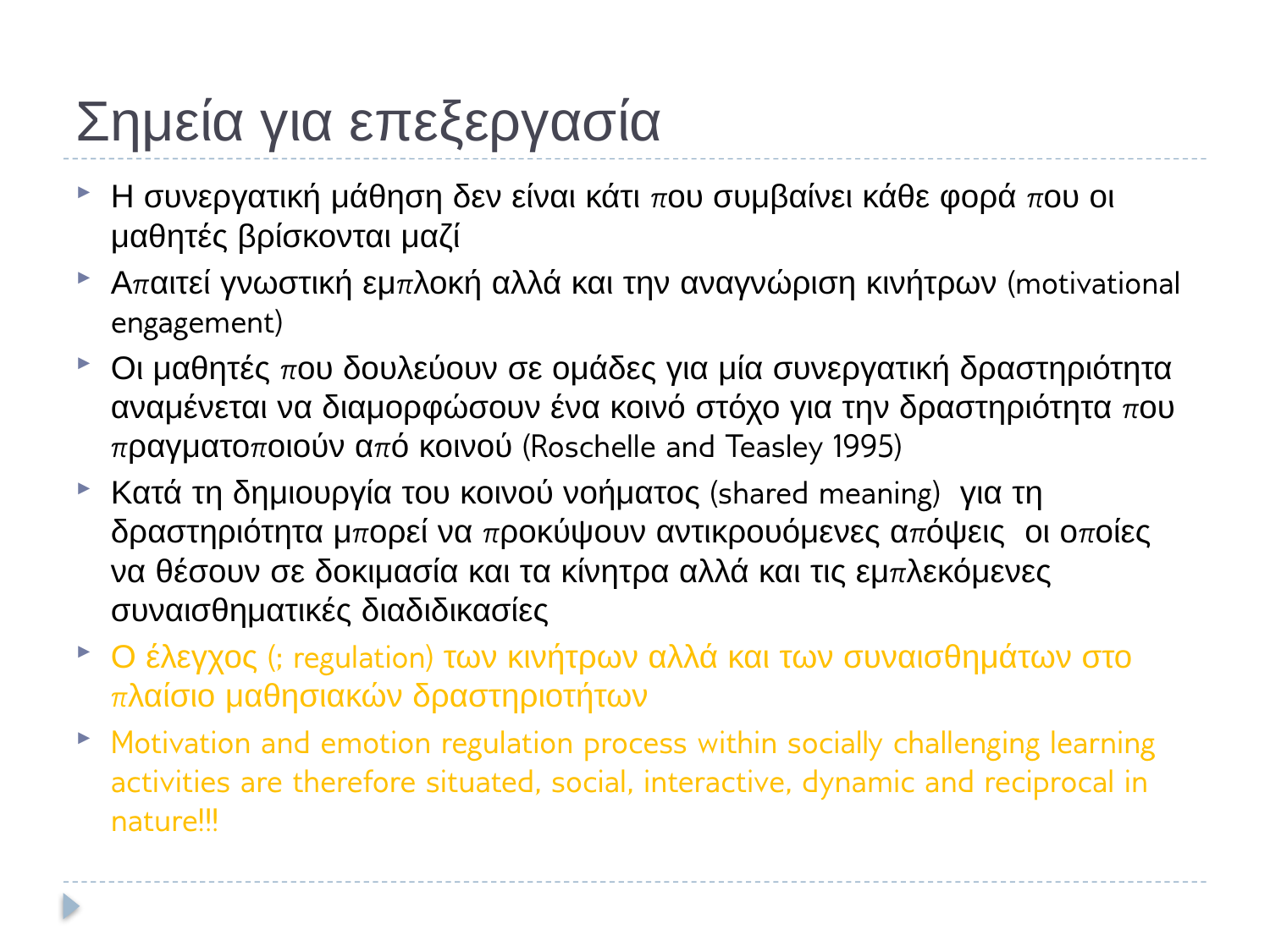

# Σημεία για επεξεργασία
Η συνεργατική μάθηση δεν είναι κάτι που συμβαίνει κάθε φορά που οι μαθητές βρίσκονται μαζί
Απαιτεί γνωστική εμπλοκή αλλά και την αναγνώριση κινήτρων (motivational engagement)
Οι μαθητές που δουλεύουν σε ομάδες για μία συνεργατική δραστηριότητα αναμένεται να διαμορφώσουν ένα κοινό στόχο για την δραστηριότητα που πραγματοποιούν από κοινού (Roschelle and Teasley 1995)
Κατά τη δημιουργία του κοινού νοήματος (shared meaning)  για τη δραστηριότητα μπορεί να προκύψουν αντικρουόμενες απόψεις  οι οποίες να θέσουν σε δοκιμασία και τα κίνητρα αλλά και τις εμπλεκόμενες συναισθηματικές διαδιδικασίες
Ο έλεγχος (; regulation) των κινήτρων αλλά και των συναισθημάτων στο πλαίσιο μαθησιακών δραστηριοτήτων
Motivation and emotion regulation process within socially challenging learning activities are therefore situated, social, interactive, dynamic and reciprocal in nature!!!